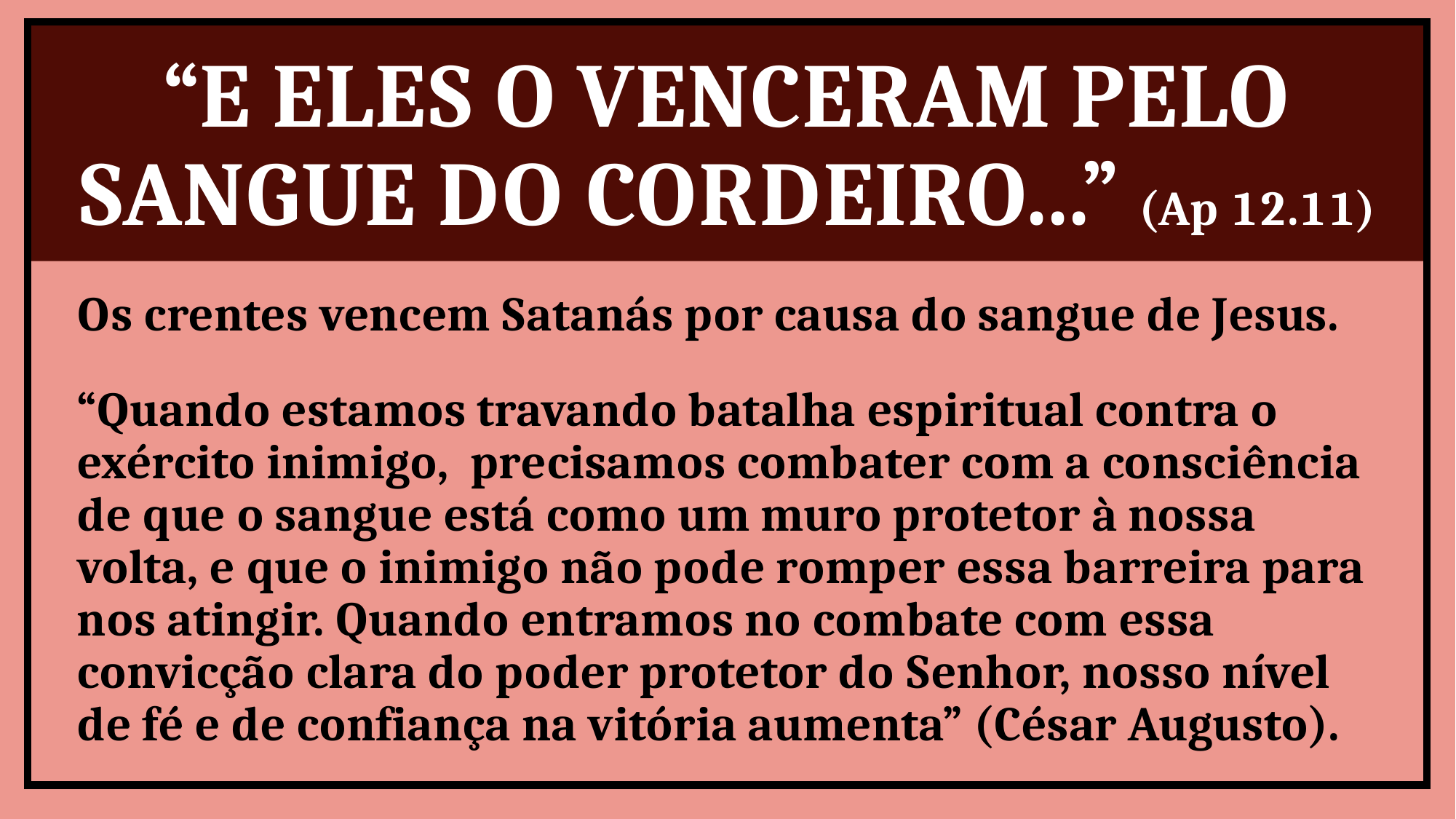

“E ELES O VENCERAM PELO SANGUE DO CORDEIRO...” (Ap 12.11)

Os crentes vencem Satanás por causa do sangue de Jesus.

“Quando estamos travando batalha espiritual contra o exército inimigo,  precisamos combater com a consciência de que o sangue está como um muro protetor à nossa volta, e que o inimigo não pode romper essa barreira para nos atingir. Quando entramos no combate com essa convicção clara do poder protetor do Senhor, nosso nível de fé e de confiança na vitória aumenta” (César Augusto).